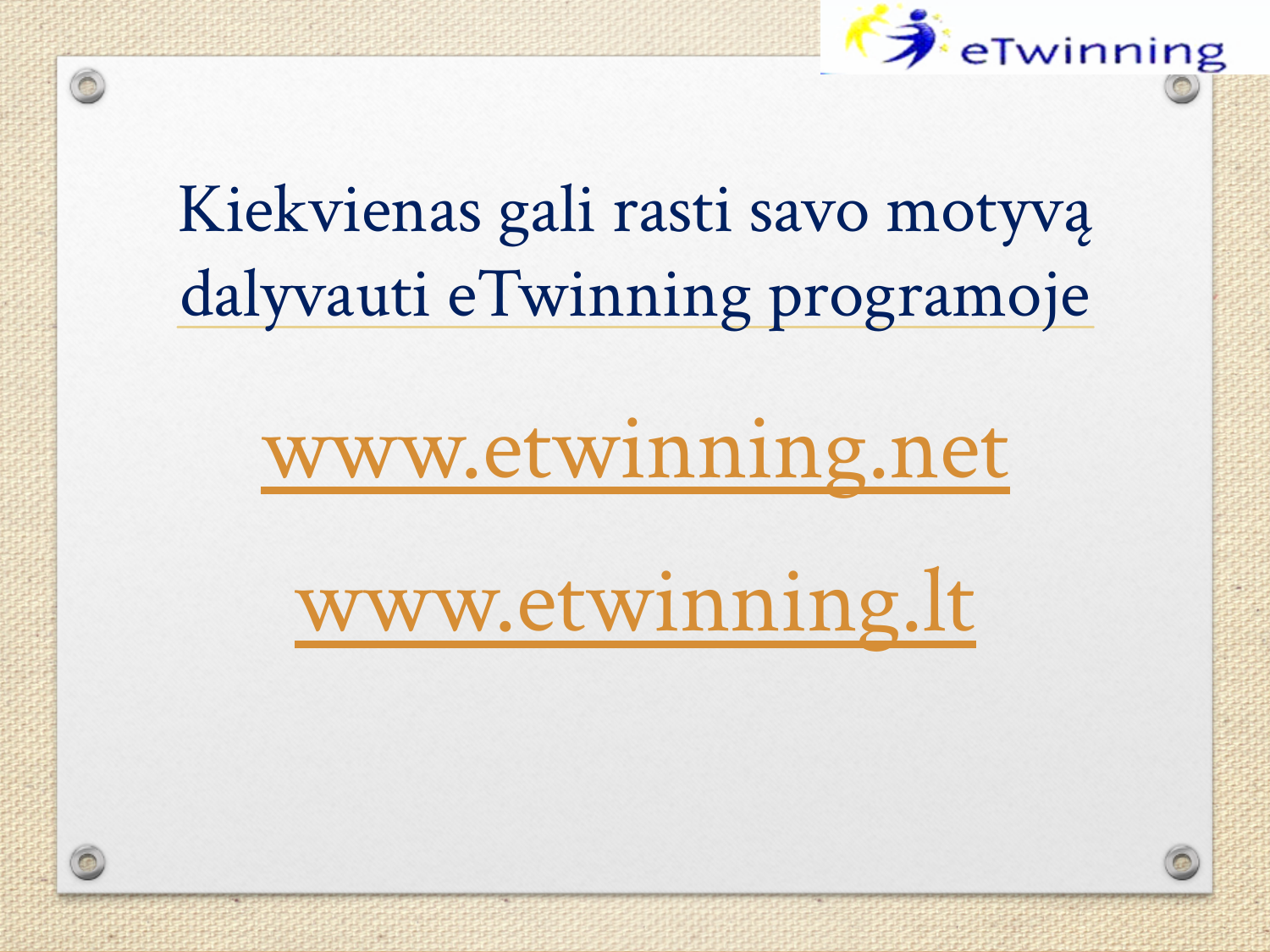

# Kiekvienas gali rasti savo motyvą dalyvauti eTwinning programoje
www.etwinning.net
www.etwinning.lt